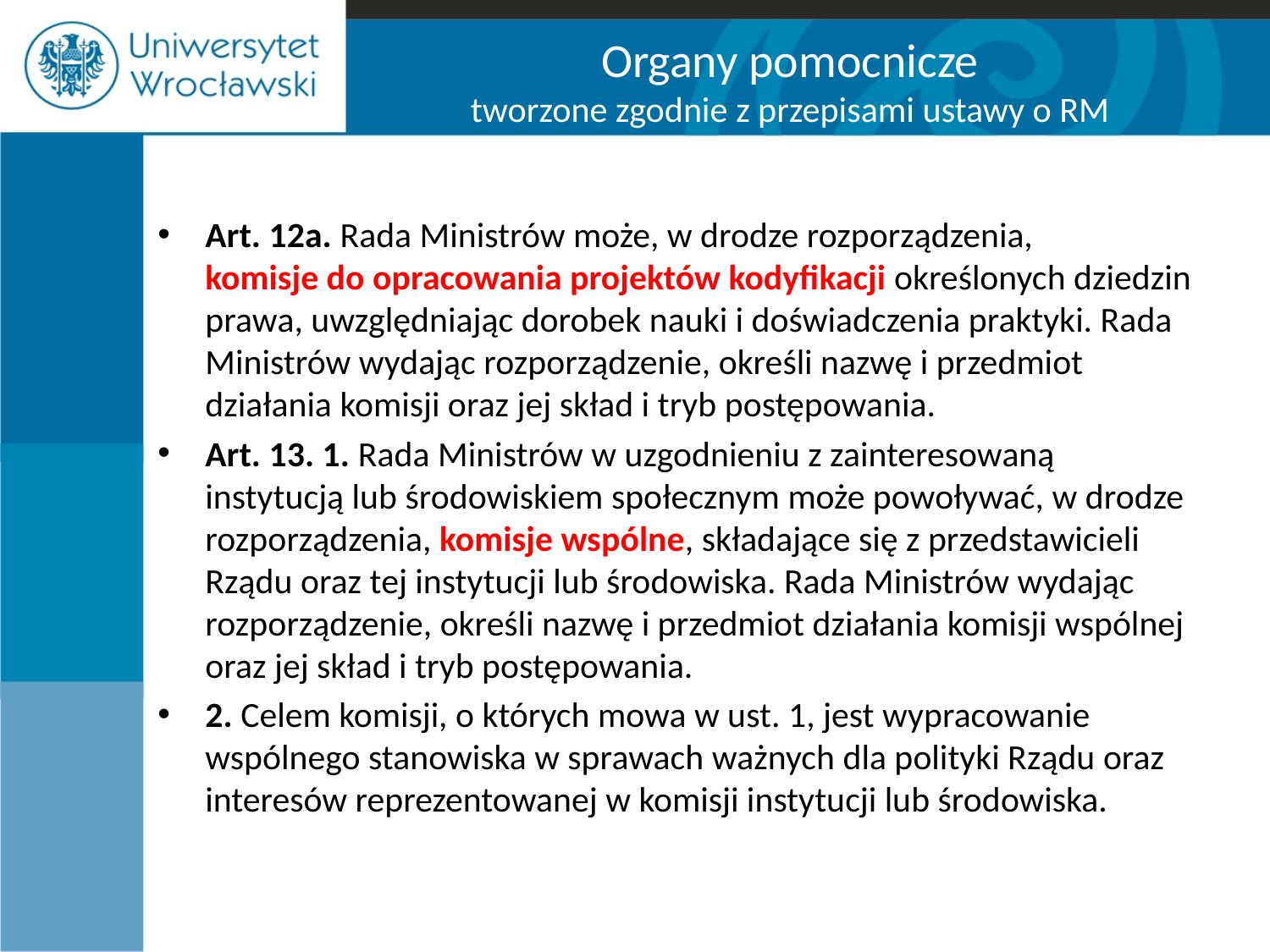

Organy pomocnicze
tworzone zgodnie z przepisami ustawy o RM
#
Art. 12a. Rada Ministrów może, w drodze rozporządzenia, tworzyć komisje do opracowania projektów kodyfikacji określonych dziedzin prawa, uwzględniając dorobek nauki i doświadczenia praktyki. Rada Ministrów wydając rozporządzenie, określi nazwę i przedmiot działania komisji oraz jej skład i tryb postępowania.
Art. 13. 1. Rada Ministrów w uzgodnieniu z zainteresowaną instytucją lub środowiskiem społecznym może powoływać, w drodze rozporządzenia, komisje wspólne, składające się z przedstawicieli Rządu oraz tej instytucji lub środowiska. Rada Ministrów wydając rozporządzenie, określi nazwę i przedmiot działania komisji wspólnej oraz jej skład i tryb postępowania.
2. Celem komisji, o których mowa w ust. 1, jest wypracowanie wspólnego stanowiska w sprawach ważnych dla polityki Rządu oraz interesów reprezentowanej w komisji instytucji lub środowiska.